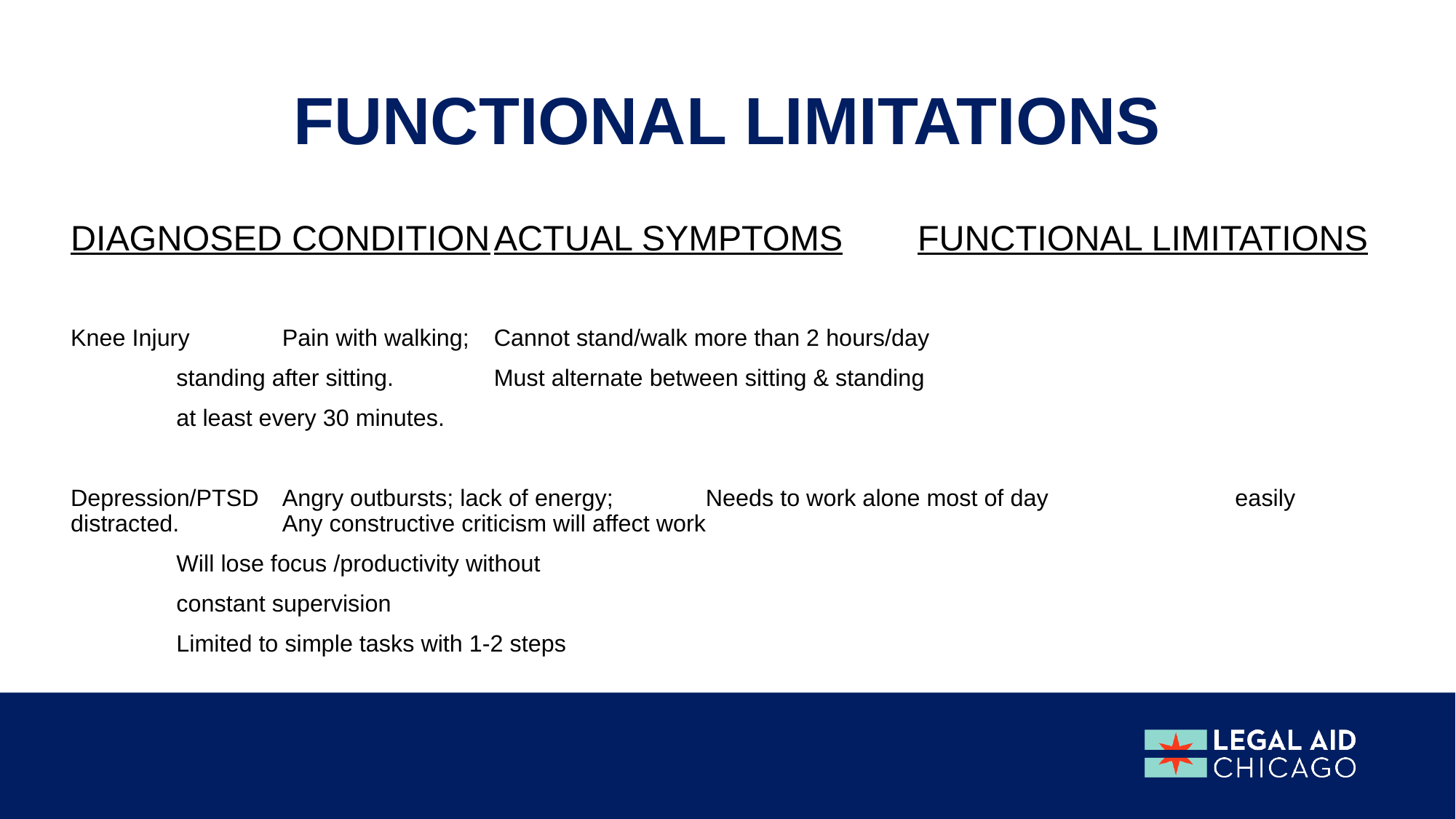

# Functional limitations
DIAGNOSED CONDITION	ACTUAL SYMPTOMS		FUNCTIONAL LIMITATIONS

Knee Injury			Pain with walking; 			Cannot stand/walk more than 2 hours/day
				standing after sitting.			Must alternate between sitting & standing
								at least every 30 minutes.

Depression/PTSD			Angry outbursts; lack of energy;		Needs to work alone most of day				easily distracted.			Any constructive criticism will affect work
								Will lose focus /productivity without
								constant supervision
								Limited to simple tasks with 1-2 steps